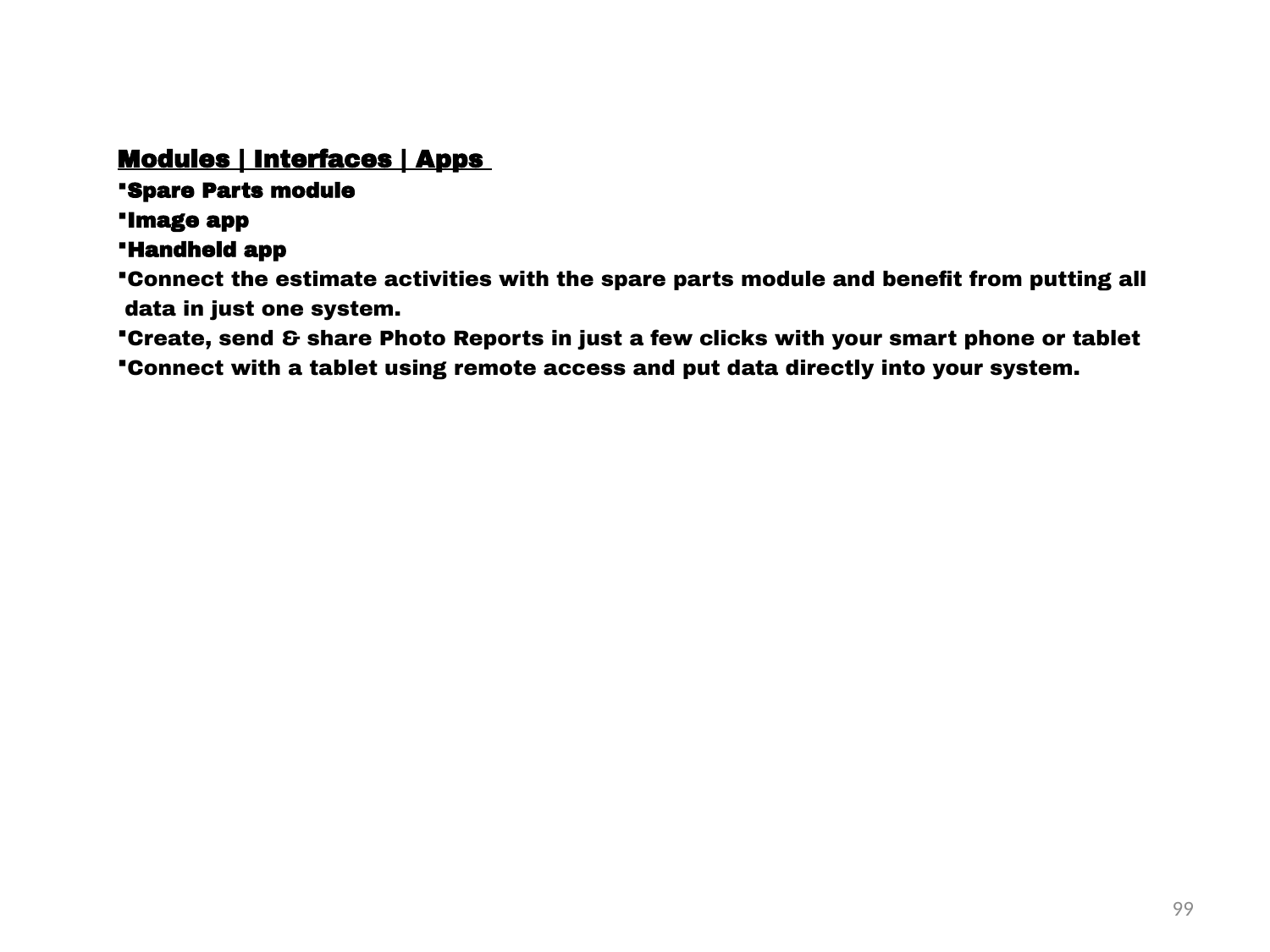

Modules | Interfaces | Apps
Spare Parts module
Image app
Handheld app
Connect the estimate activities with the spare parts module and benefit from putting all
 data in just one system.
Create, send & share Photo Reports in just a few clicks with your smart phone or tablet
Connect with a tablet using remote access and put data directly into your system.

99